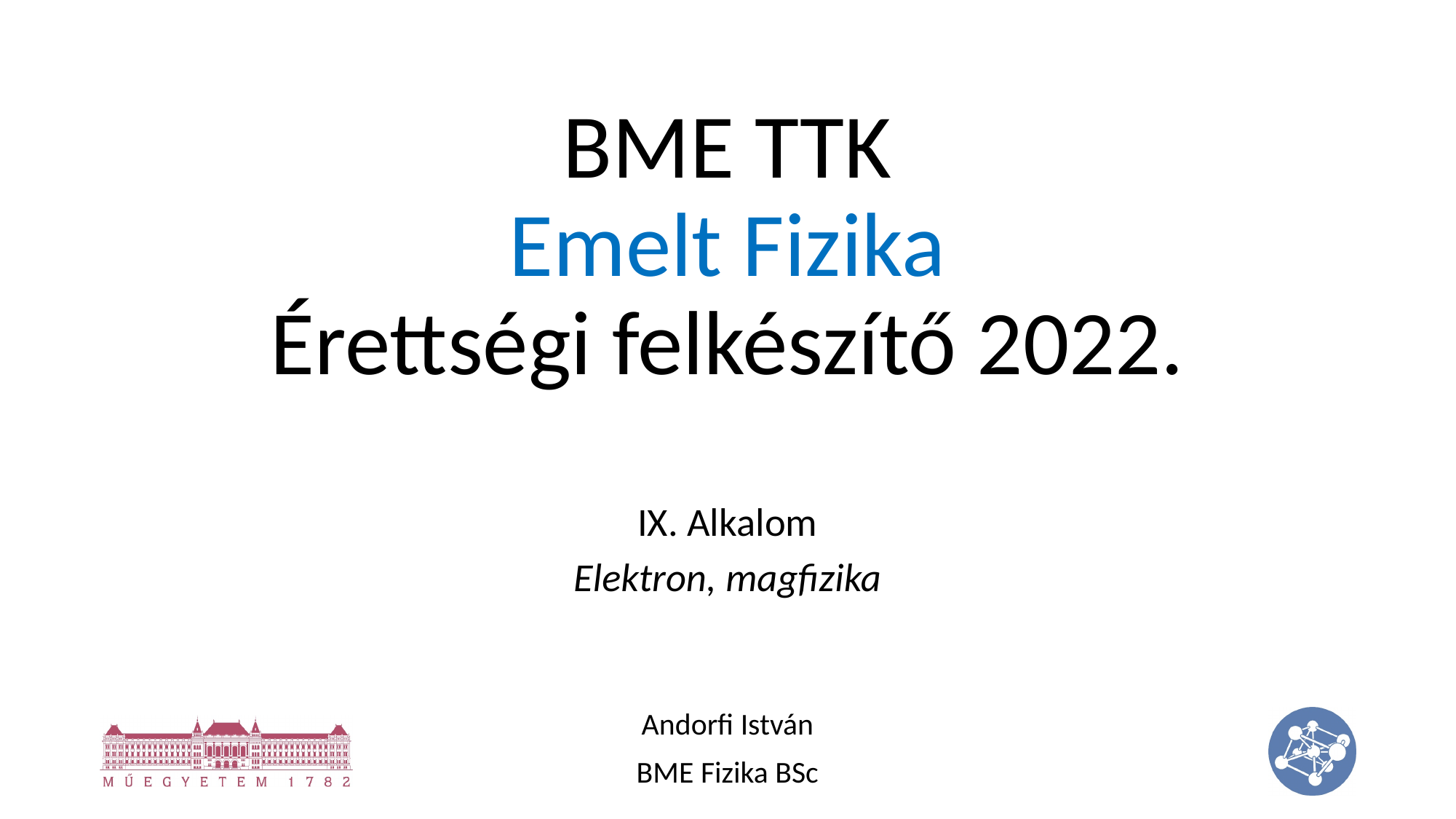

# BME TTK Emelt Fizika Érettségi felkészítő 2022.
IX. Alkalom
Elektron, magfizika
Andorfi István
BME Fizika BSc